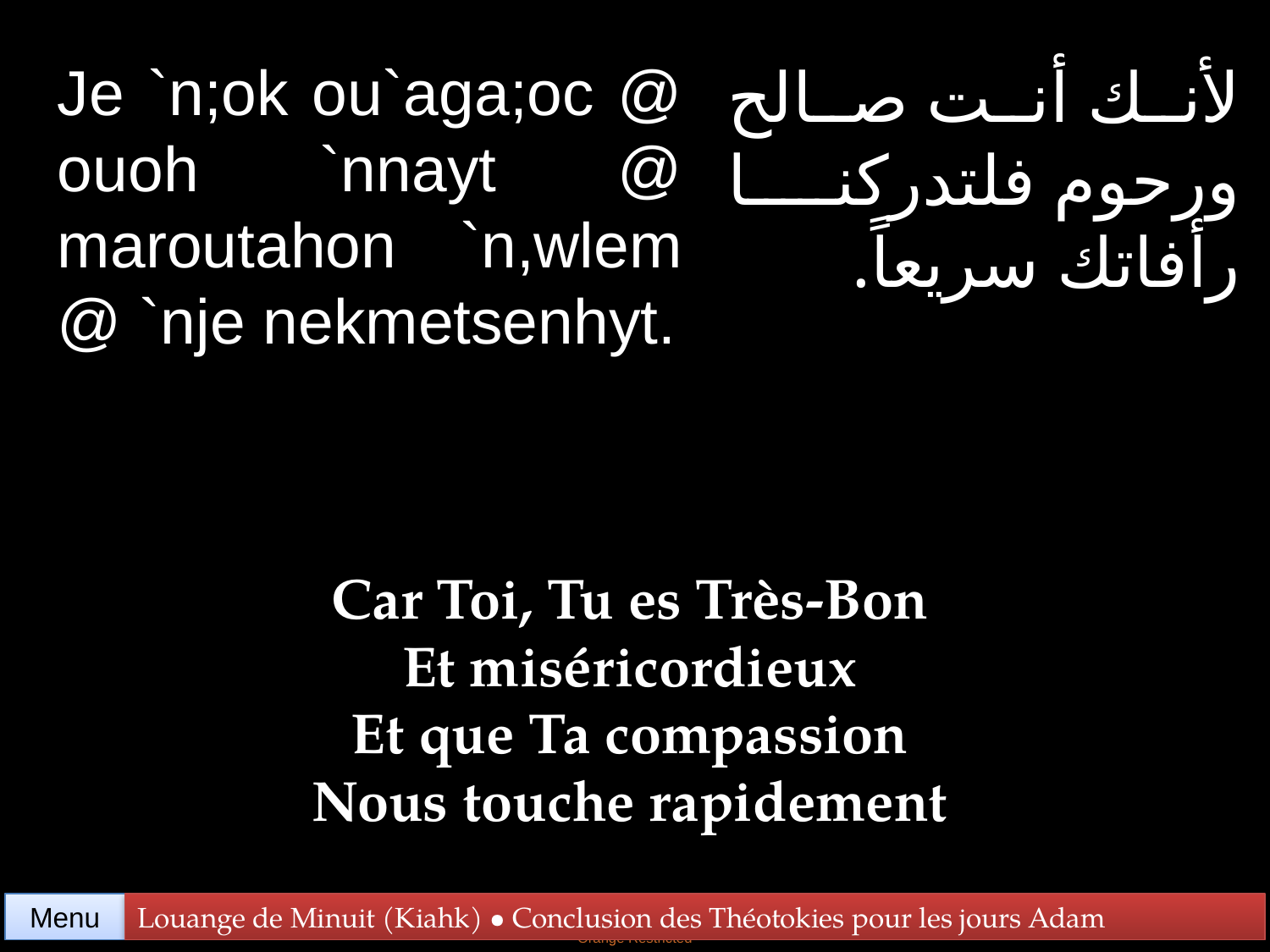

Je `n;ok ou`aga;oc @ ouoh `nnayt @ maroutahon `n,wlem @ `nje nekmetsenhyt.
لأنك أنت صالح ورحوم فلتدركنا رأفاتك سريعاً.
Car Toi, Tu es Très-Bon
Et miséricordieux
Et que Ta compassion
Nous touche rapidement
Menu
Louange de Minuit (Kiahk) • Conclusion des Théotokies pour les jours Adam